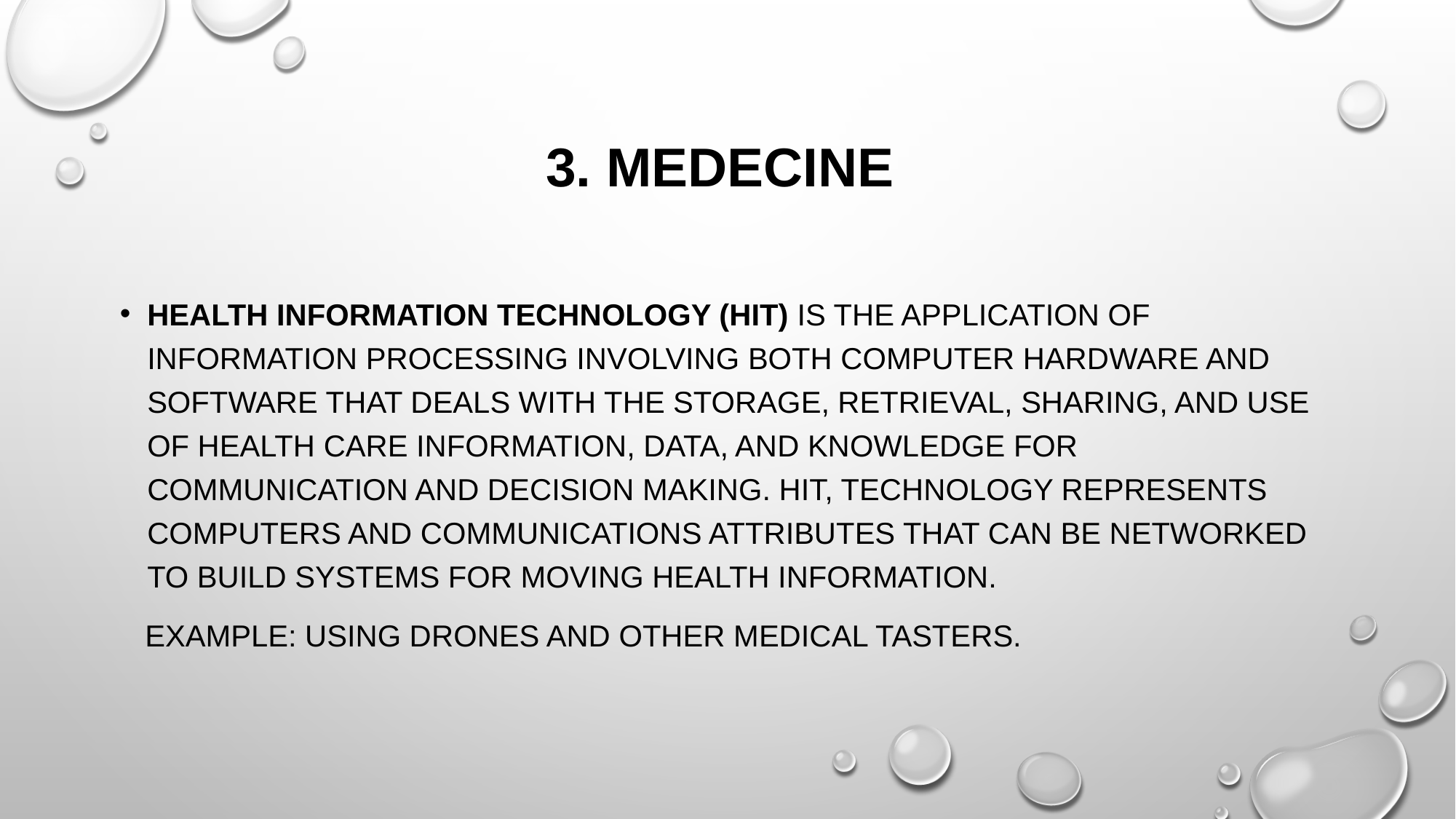

# 3. Medecine
Health information technology (HIT) is the application of information processing involving both computer hardware and software that deals with the storage, retrieval, sharing, and use of health care information, data, and knowledge for communication and decision making. HIT, technology represents computers and communications attributes that can be networked to build systems for moving health information.
   example: using drones and other medical tasters.